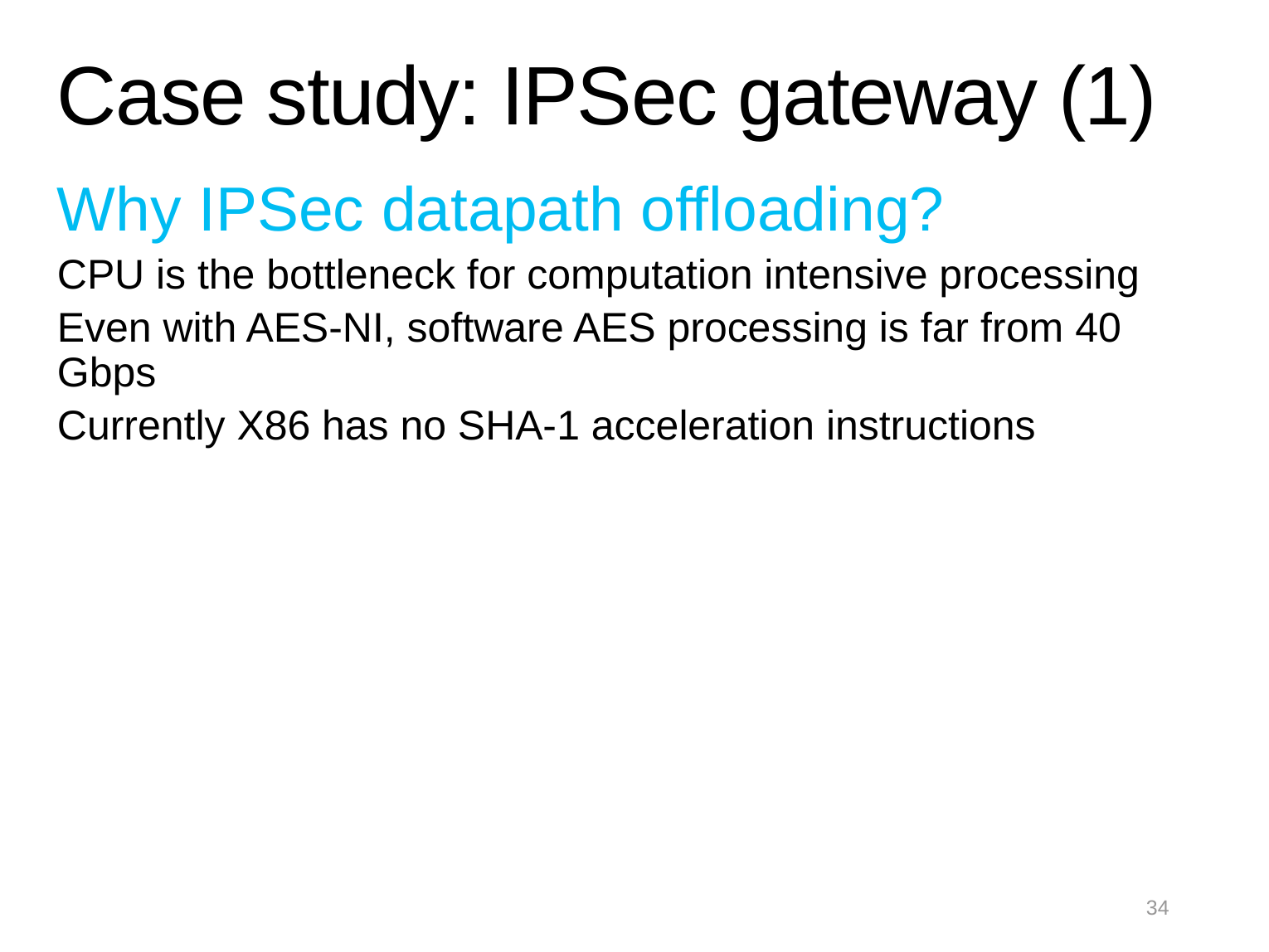

# Case study: IPSec gateway (1)
Why IPSec datapath offloading?
CPU is the bottleneck for computation intensive processing
Even with AES-NI, software AES processing is far from 40 Gbps
Currently X86 has no SHA-1 acceleration instructions
34